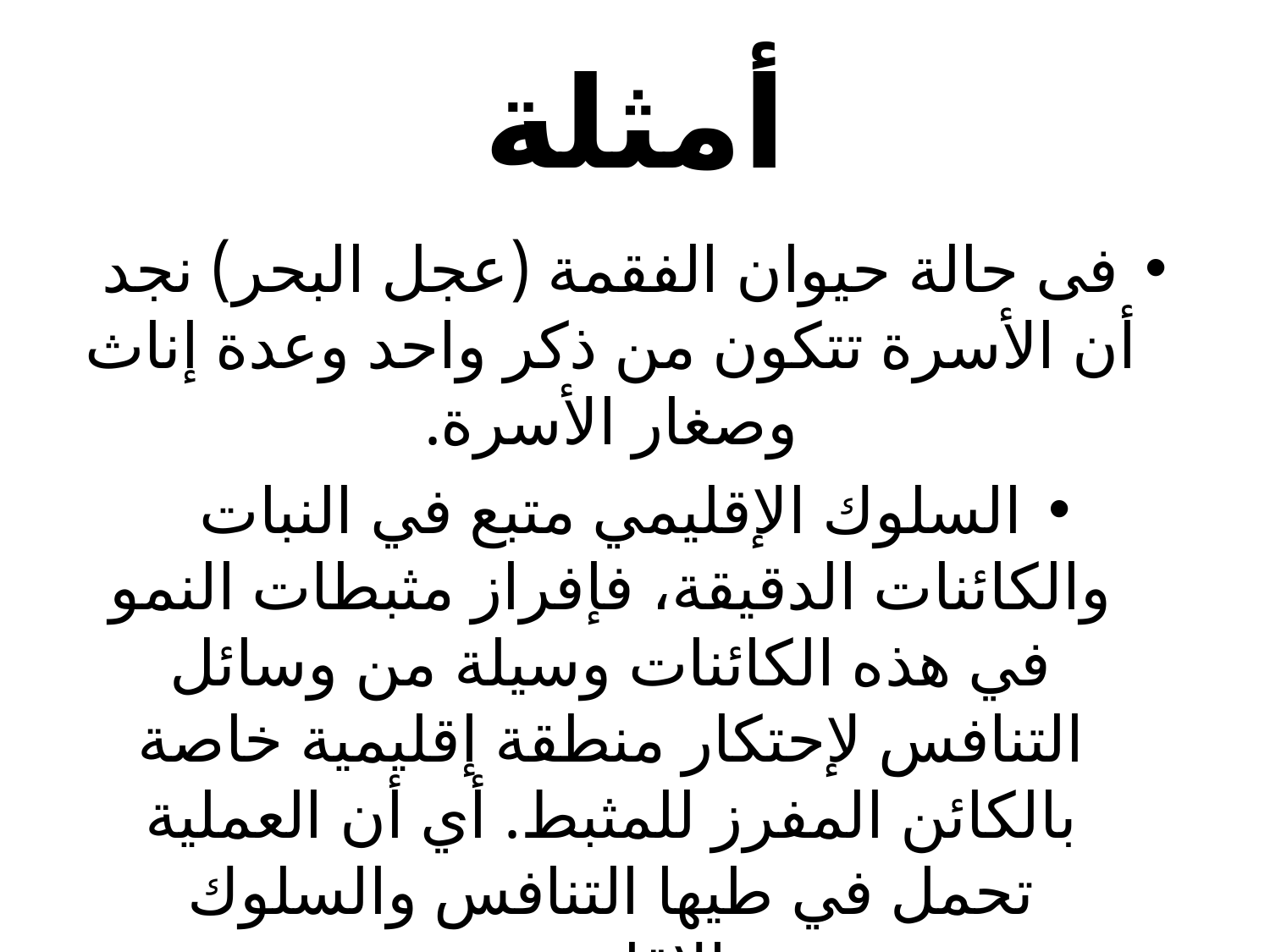

# أمثلة
فى حالة حيوان الفقمة (عجل البحر) نجد أن الأسرة تتكون من ذكر واحد وعدة إناث وصغار الأسرة.
السلوك الإقليمي متبع في النبات والكائنات الدقيقة، فإفراز مثبطات النمو في هذه الكائنات وسيلة من وسائل التنافس لإحتكار منطقة إقليمية خاصة بالكائن المفرز للمثبط. أي أن العملية تحمل في طيها التنافس والسلوك الإقليمي.